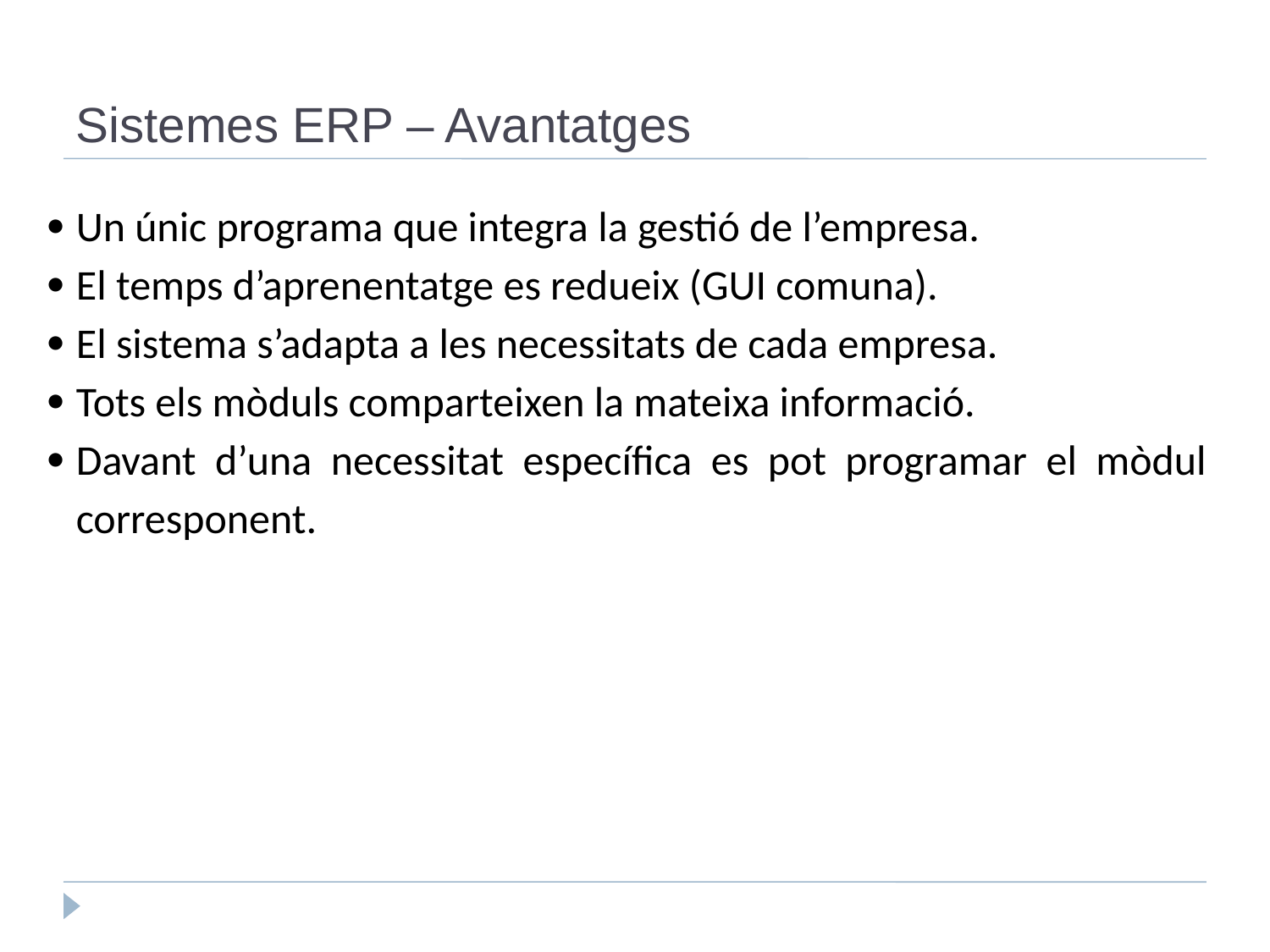

Sistemes ERP – Avantatges
Un únic programa que integra la gestió de l’empresa.
El temps d’aprenentatge es redueix (GUI comuna).
El sistema s’adapta a les necessitats de cada empresa.
Tots els mòduls comparteixen la mateixa informació.
Davant d’una necessitat específica es pot programar el mòdul corresponent.